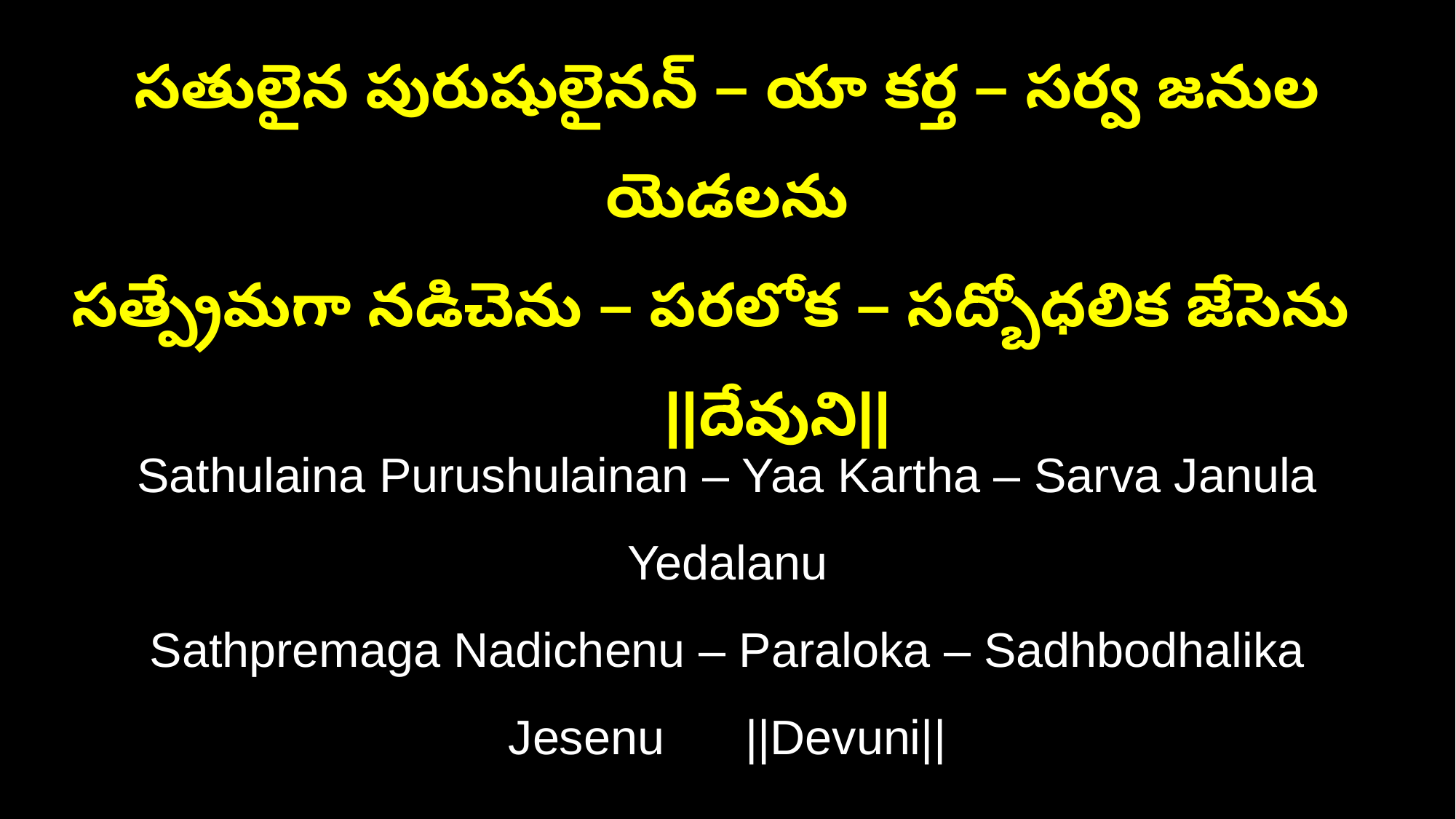

సతులైన పురుషులైనన్ – యా కర్త – సర్వ జనుల యెడలను
సత్ప్రేమగా నడిచెను – పరలోక – సద్బోధలిక జేసెను         ||దేవుని||
Sathulaina Purushulainan – Yaa Kartha – Sarva Janula Yedalanu
Sathpremaga Nadichenu – Paraloka – Sadhbodhalika Jesenu      ||Devuni||